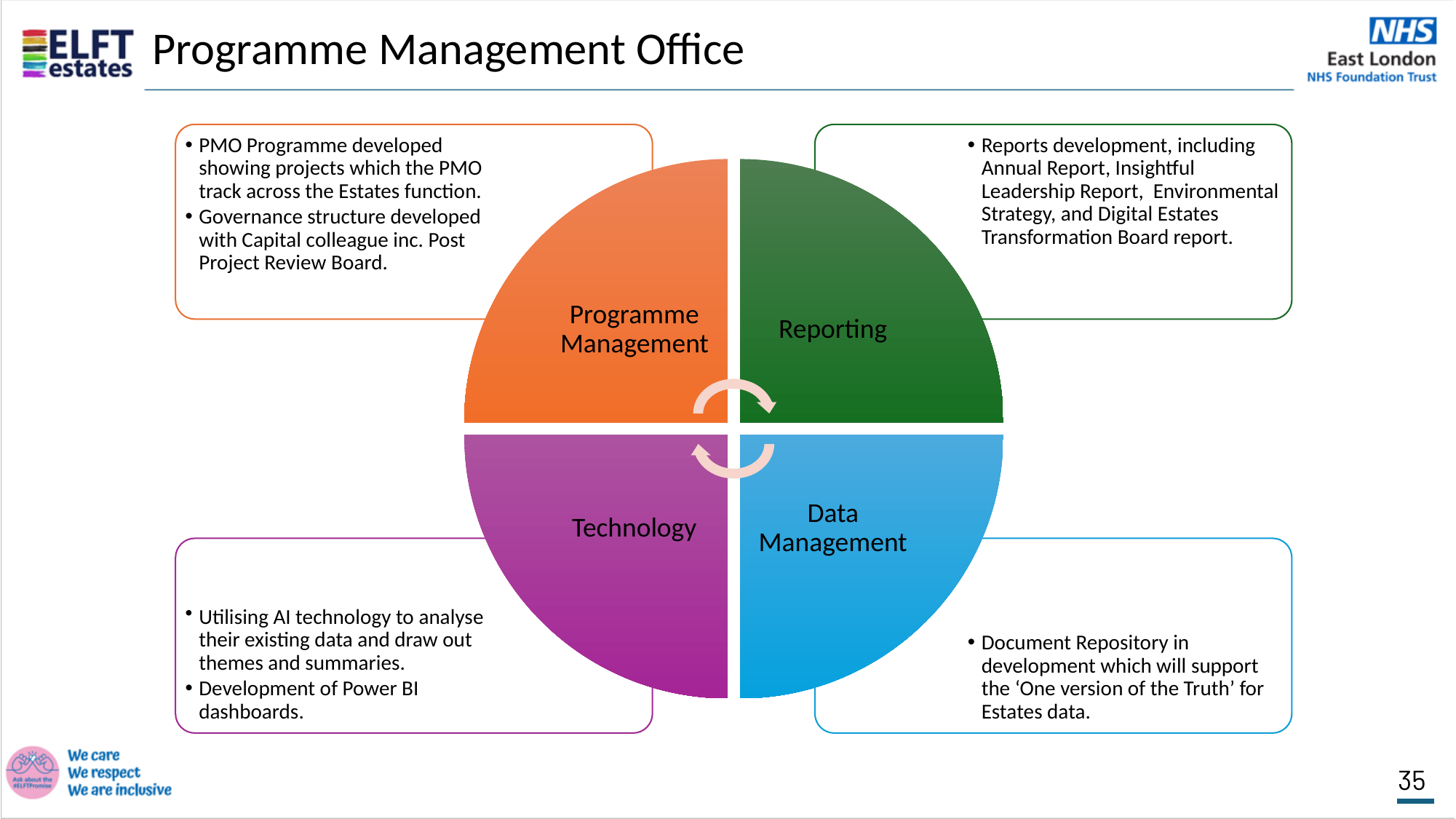

Programme Management Office
PMO Programme developed showing projects which the PMO track across the Estates function.
Governance structure developed with Capital colleague inc. Post Project Review Board.
Reports development, including Annual Report, Insightful Leadership Report,  Environmental Strategy, and Digital Estates Transformation Board report.
Programme Management
Reporting

Technology
Data Management
Utilising AI technology to analyse their existing data and draw out themes and summaries.
Development of Power BI dashboards.

Document Repository in development which will support the ‘One version of the Truth’ for Estates data.
35